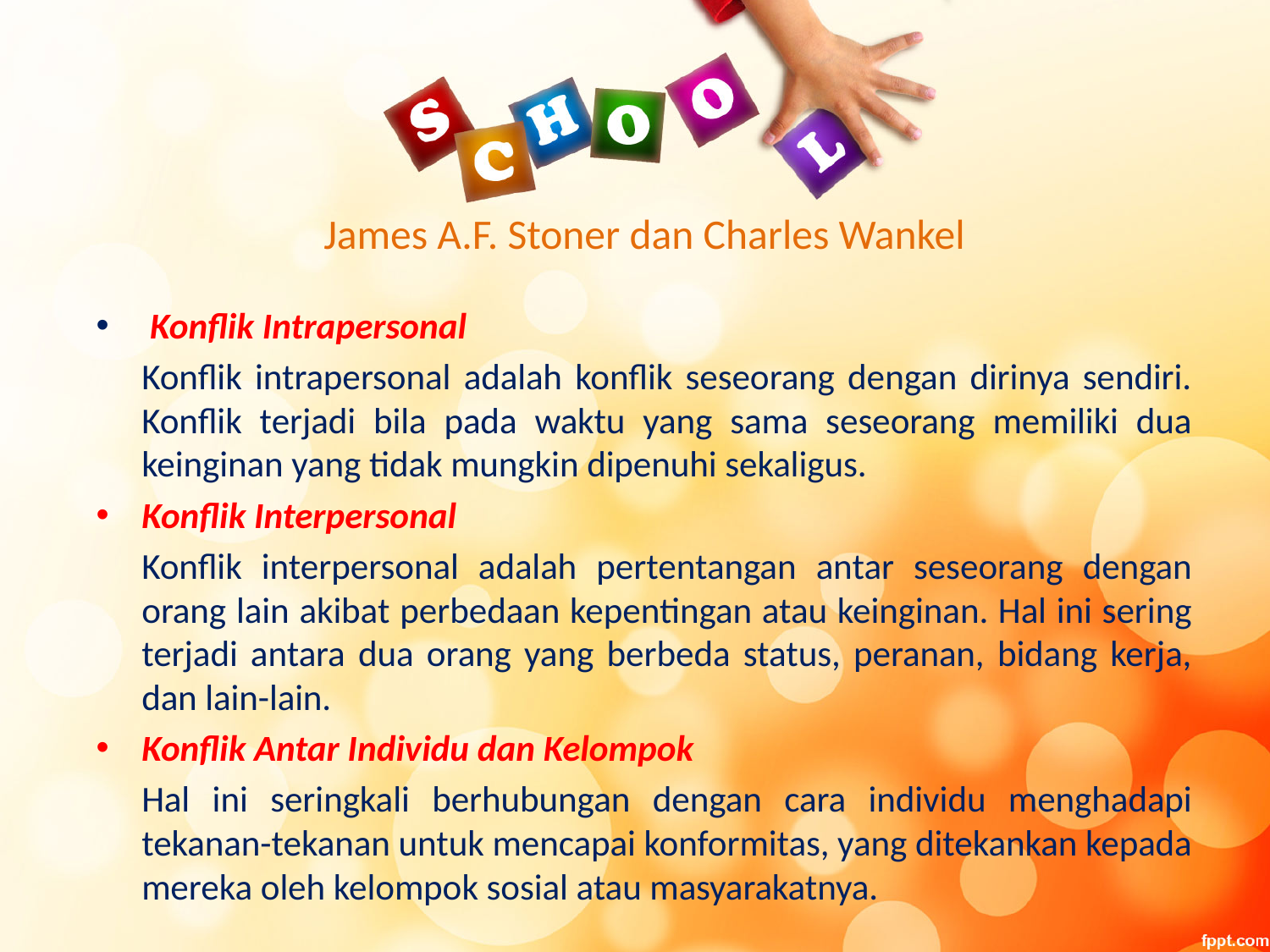

# James A.F. Stoner dan Charles Wankel
 Konflik Intrapersonal
	Konflik intrapersonal adalah konflik seseorang dengan dirinya sendiri. Konflik terjadi bila pada waktu yang sama seseorang memiliki dua keinginan yang tidak mungkin dipenuhi sekaligus.
Konflik Interpersonal
	Konflik interpersonal adalah pertentangan antar seseorang dengan orang lain akibat perbedaan kepentingan atau keinginan. Hal ini sering terjadi antara dua orang yang berbeda status, peranan, bidang kerja, dan lain-lain.
Konflik Antar Individu dan Kelompok
	Hal ini seringkali berhubungan dengan cara individu menghadapi tekanan-tekanan untuk mencapai konformitas, yang ditekankan kepada mereka oleh kelompok sosial atau masyarakatnya.